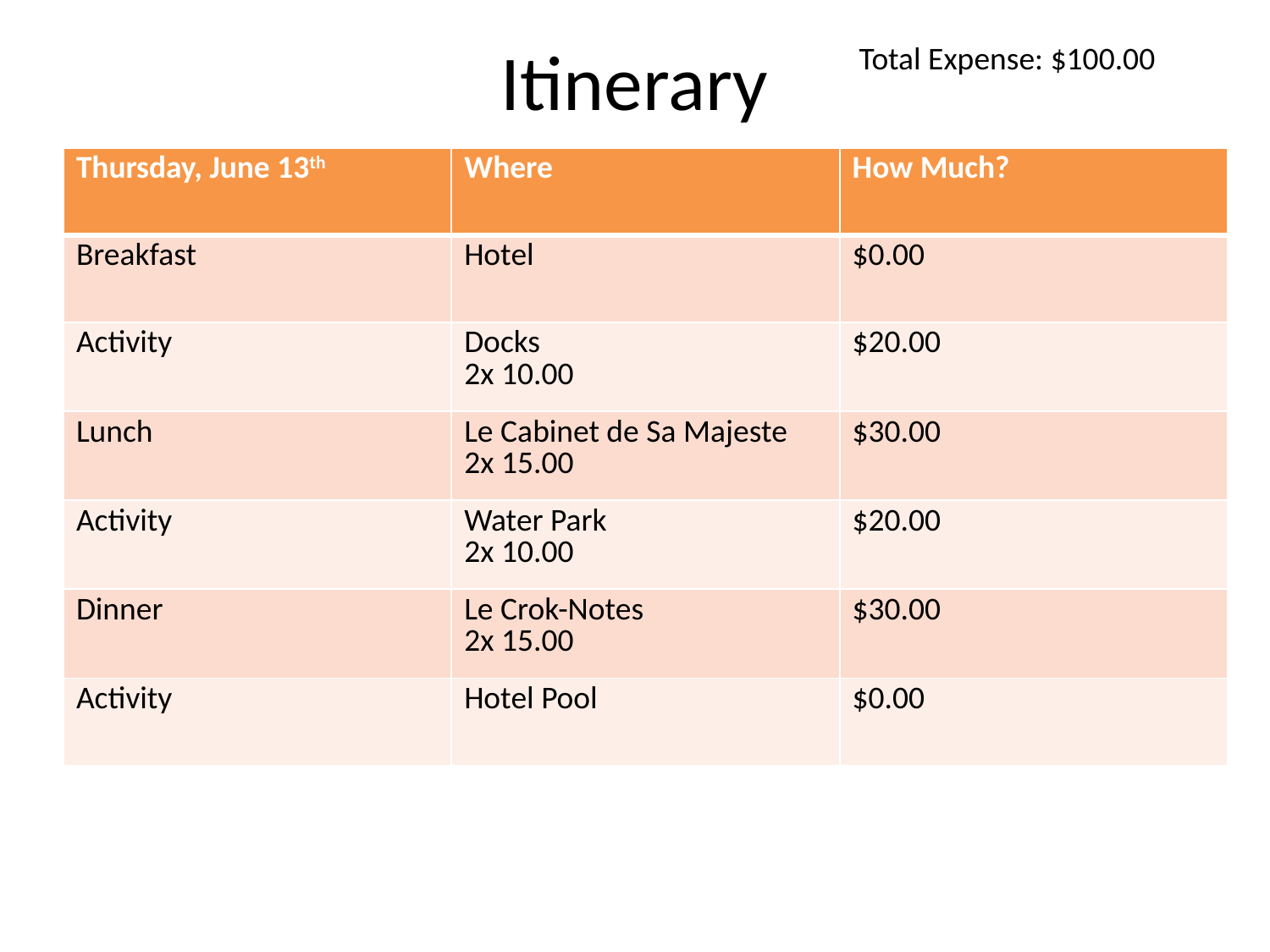

# Itinerary
Total Expense: $100.00
| Thursday, June 13th | Where | How Much? |
| --- | --- | --- |
| Breakfast | Hotel | $0.00 |
| Activity | Docks 2x 10.00 | $20.00 |
| Lunch | Le Cabinet de Sa Majeste 2x 15.00 | $30.00 |
| Activity | Water Park 2x 10.00 | $20.00 |
| Dinner | Le Crok-Notes 2x 15.00 | $30.00 |
| Activity | Hotel Pool | $0.00 |